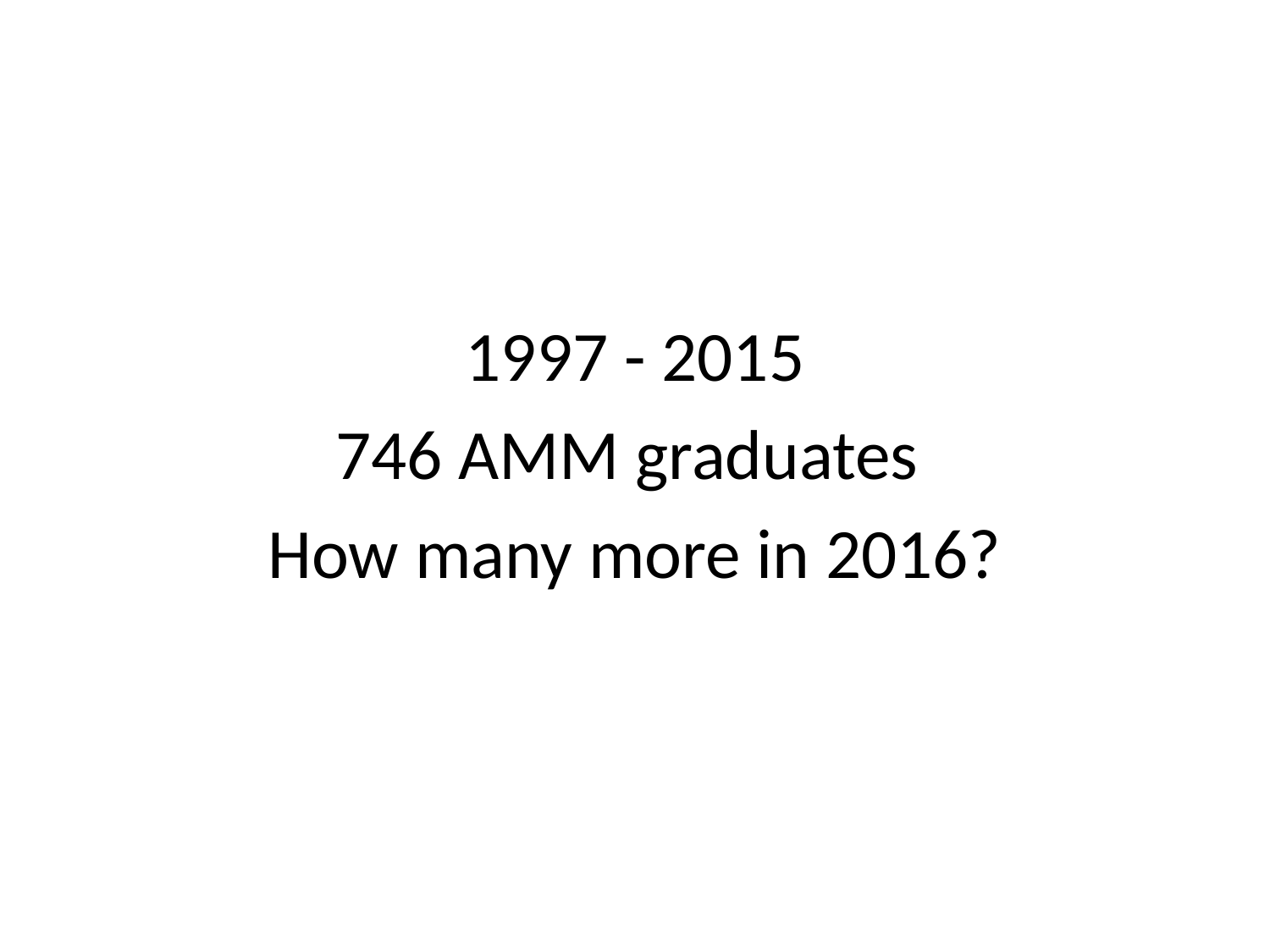

#

1997 - 2015
746 AMM graduates
How many more in 2016?